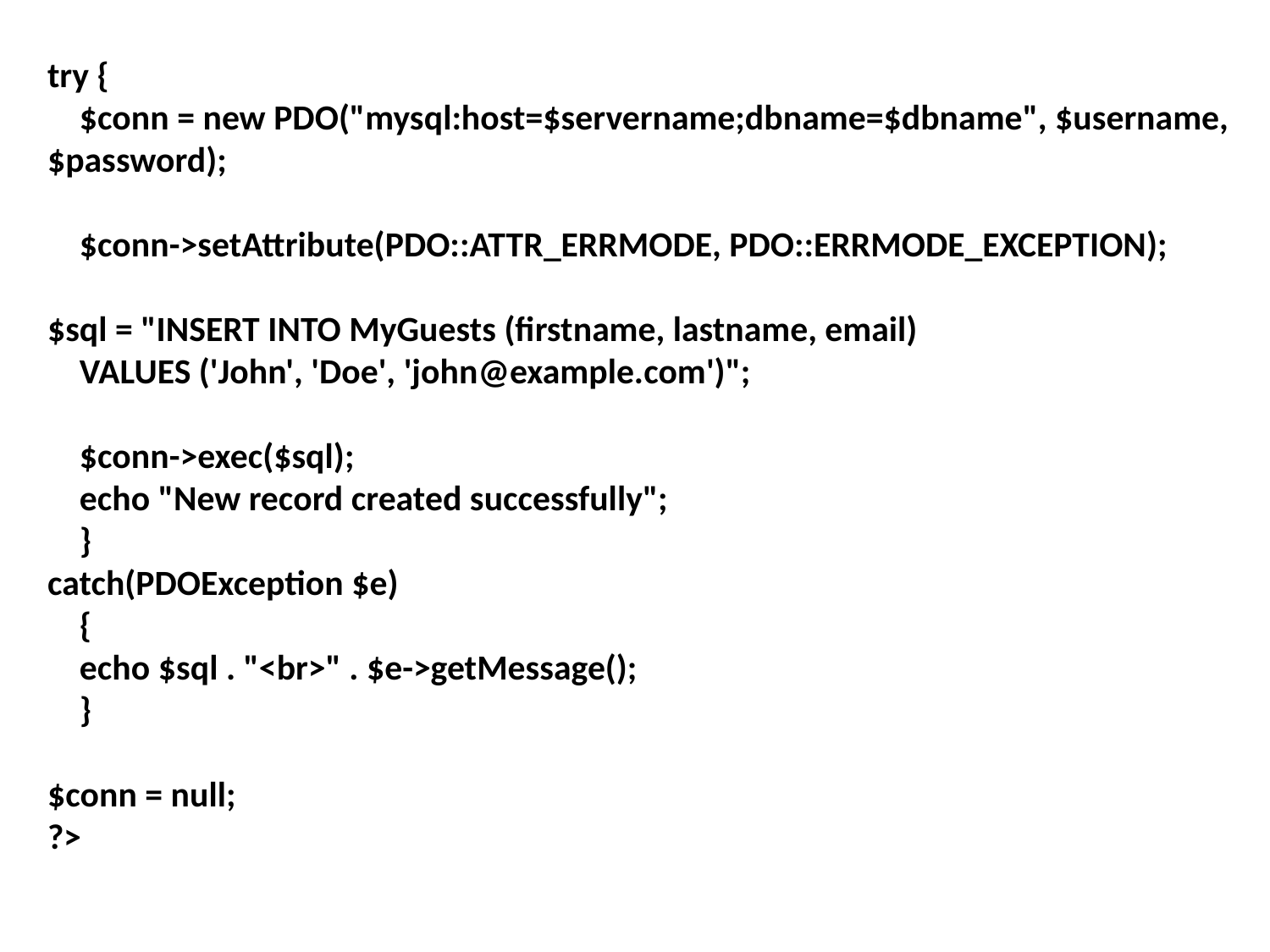

try {
    $conn = new PDO("mysql:host=$servername;dbname=$dbname", $username, $password);
    $conn->setAttribute(PDO::ATTR_ERRMODE, PDO::ERRMODE_EXCEPTION);
$sql = "INSERT INTO MyGuests (firstname, lastname, email)
    VALUES ('John', 'Doe', 'john@example.com')";
    $conn->exec($sql);
    echo "New record created successfully";
    }
catch(PDOException $e)
    {
    echo $sql . "<br>" . $e->getMessage();
    }
$conn = null;
?>